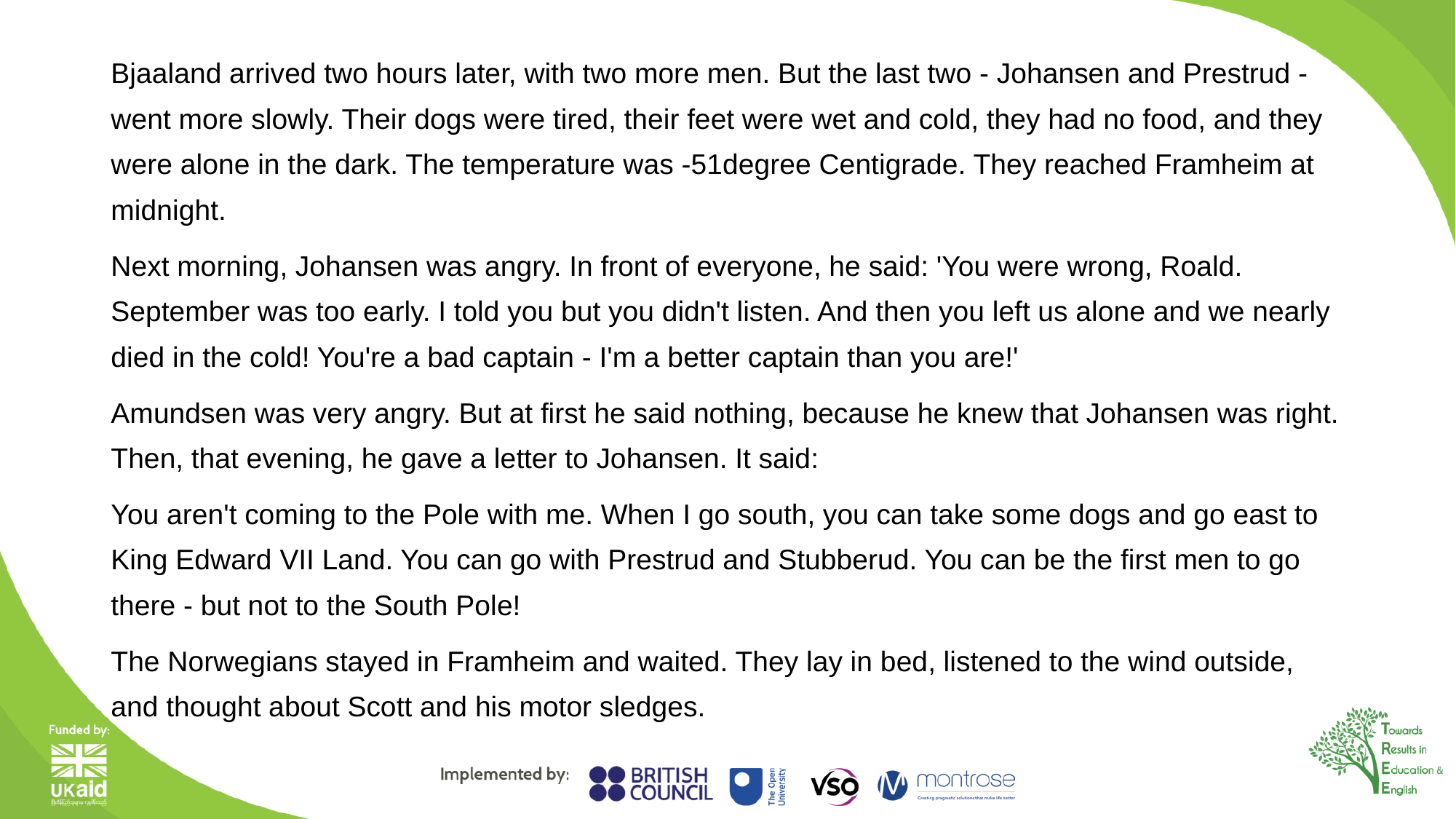

Bjaaland arrived two hours later, with two more men. But the last two - Johansen and Prestrud - went more slowly. Their dogs were tired, their feet were wet and cold, they had no food, and they were alone in the dark. The temperature was -51degree Centigrade. They reached Framheim at midnight.
Next morning, Johansen was angry. In front of everyone, he said: 'You were wrong, Roald. September was too early. I told you but you didn't listen. And then you left us alone and we nearly died in the cold! You're a bad captain - I'm a better captain than you are!'
Amundsen was very angry. But at first he said nothing, because he knew that Johansen was right. Then, that evening, he gave a letter to Johansen. It said:
You aren't coming to the Pole with me. When I go south, you can take some dogs and go east to King Edward VII Land. You can go with Prestrud and Stubberud. You can be the first men to go there - but not to the South Pole!
The Norwegians stayed in Framheim and waited. They lay in bed, listened to the wind outside, and thought about Scott and his motor sledges.